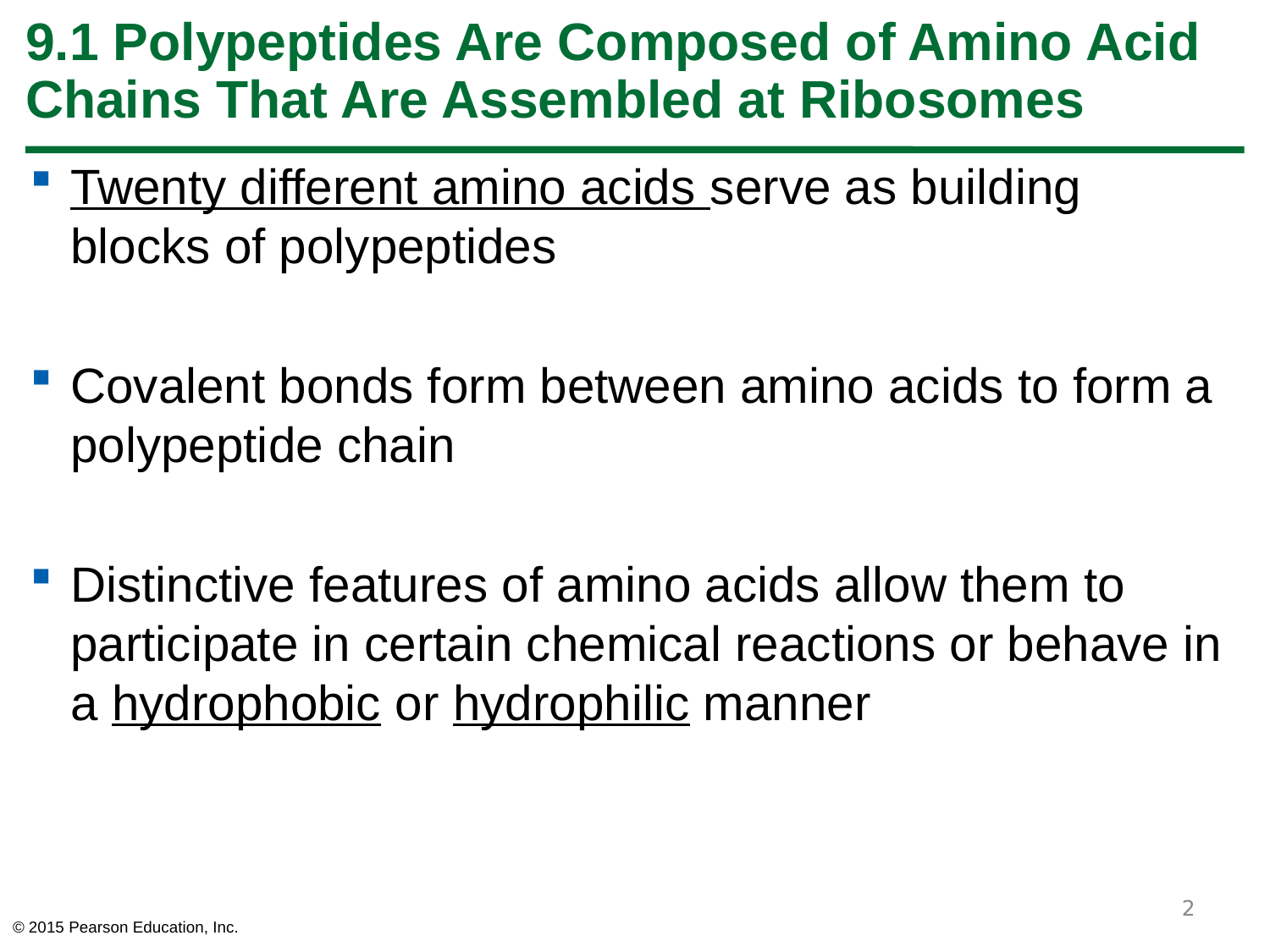

# 9.1 Polypeptides Are Composed of Amino Acid Chains That Are Assembled at Ribosomes
Twenty different amino acids serve as building blocks of polypeptides

Covalent bonds form between amino acids to form a polypeptide chain

Distinctive features of amino acids allow them to participate in certain chemical reactions or behave in a hydrophobic or hydrophilic manner
2
© 2015 Pearson Education, Inc.